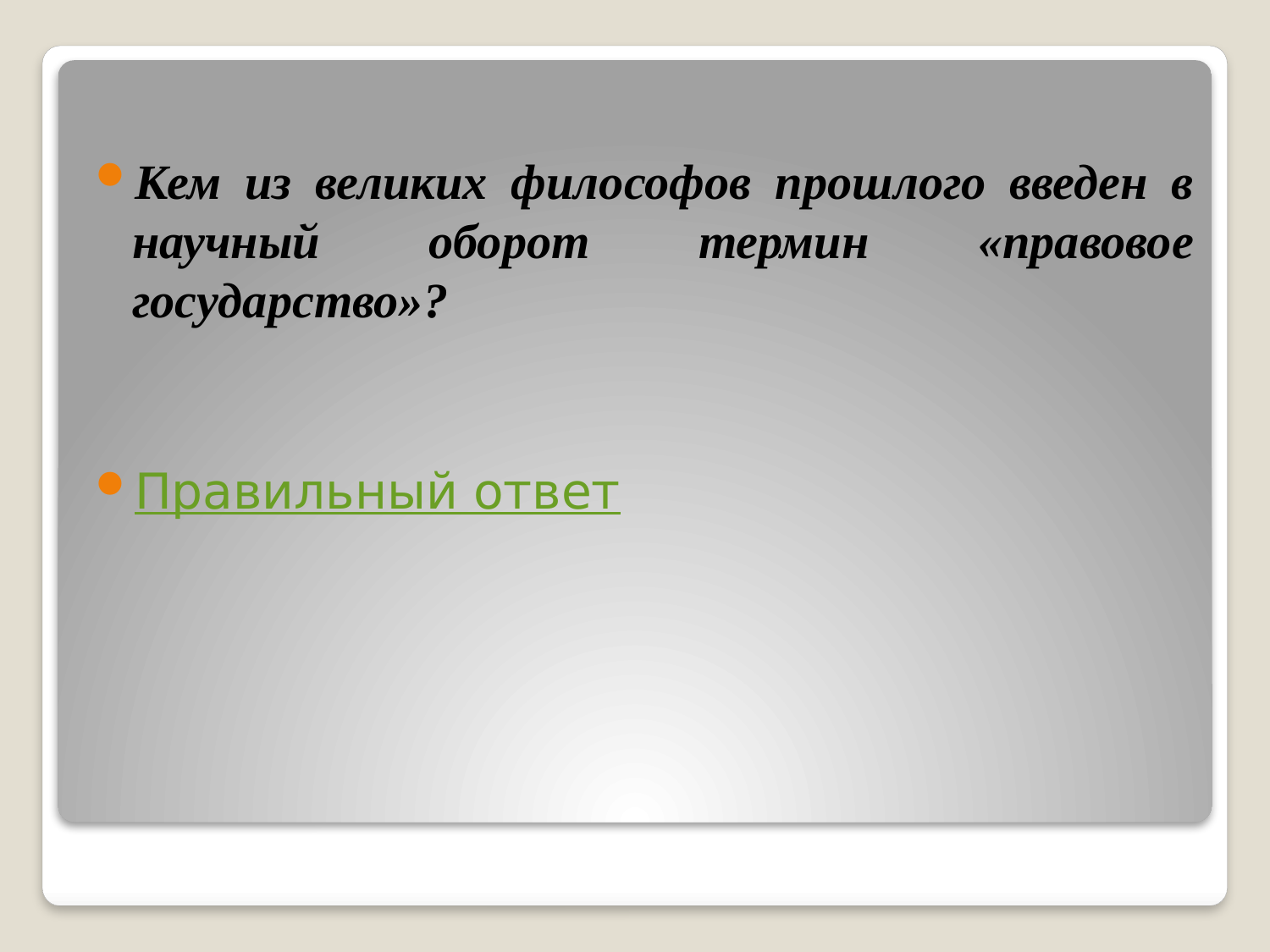

Кем из великих философов прошлого введен в научный оборот термин «правовое государство»?

Правильный ответ